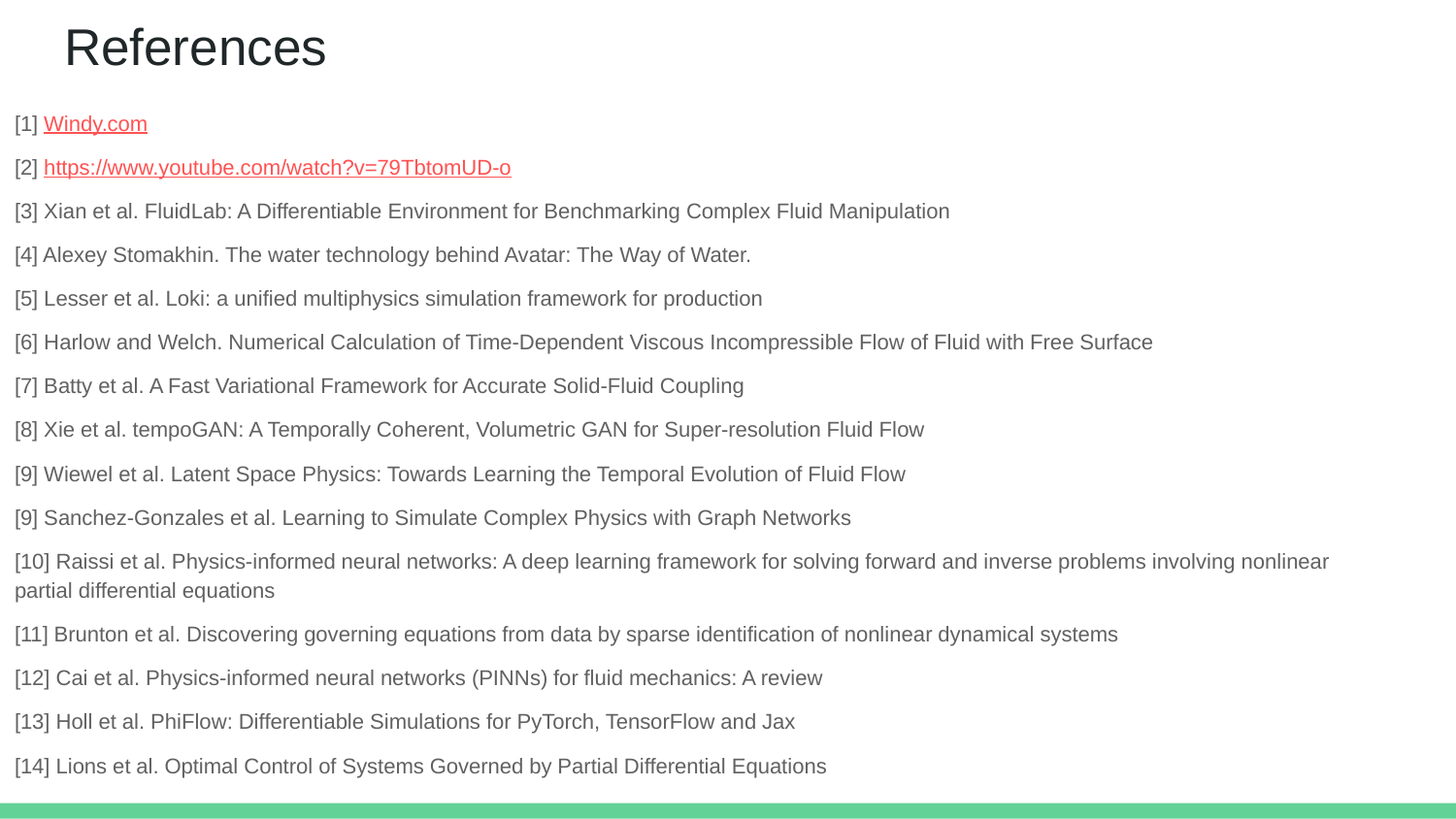

# References
[1] Windy.com
[2] https://www.youtube.com/watch?v=79TbtomUD-o
[3] Xian et al. FluidLab: A Differentiable Environment for Benchmarking Complex Fluid Manipulation
[4] Alexey Stomakhin. The water technology behind Avatar: The Way of Water.
[5] Lesser et al. Loki: a unified multiphysics simulation framework for production
[6] Harlow and Welch. Numerical Calculation of Time‐Dependent Viscous Incompressible Flow of Fluid with Free Surface
[7] Batty et al. A Fast Variational Framework for Accurate Solid-Fluid Coupling
[8] Xie et al. tempoGAN: A Temporally Coherent, Volumetric GAN for Super-resolution Fluid Flow
[9] Wiewel et al. Latent Space Physics: Towards Learning the Temporal Evolution of Fluid Flow
[9] Sanchez-Gonzales et al. Learning to Simulate Complex Physics with Graph Networks
[10] Raissi et al. Physics-informed neural networks: A deep learning framework for solving forward and inverse problems involving nonlinear partial differential equations
[11] Brunton et al. Discovering governing equations from data by sparse identification of nonlinear dynamical systems
[12] Cai et al. Physics-informed neural networks (PINNs) for fluid mechanics: A review
[13] Holl et al. PhiFlow: Differentiable Simulations for PyTorch, TensorFlow and Jax
[14] Lions et al. Optimal Control of Systems Governed by Partial Differential Equations